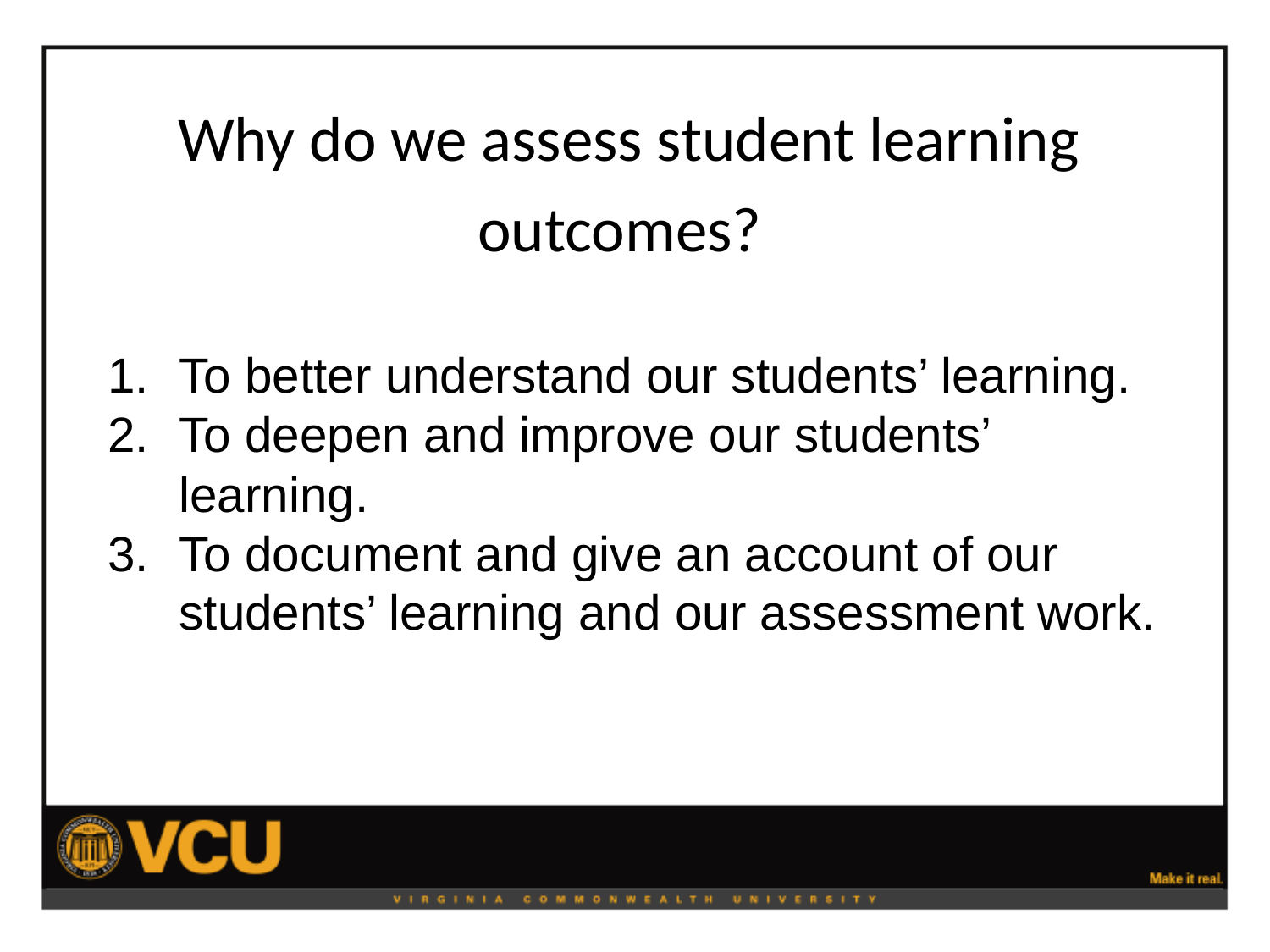

# Why do we assess student learning outcomes?

To better understand our students’ learning.
To deepen and improve our students’ learning.
To document and give an account of our  students’ learning and our assessment work.